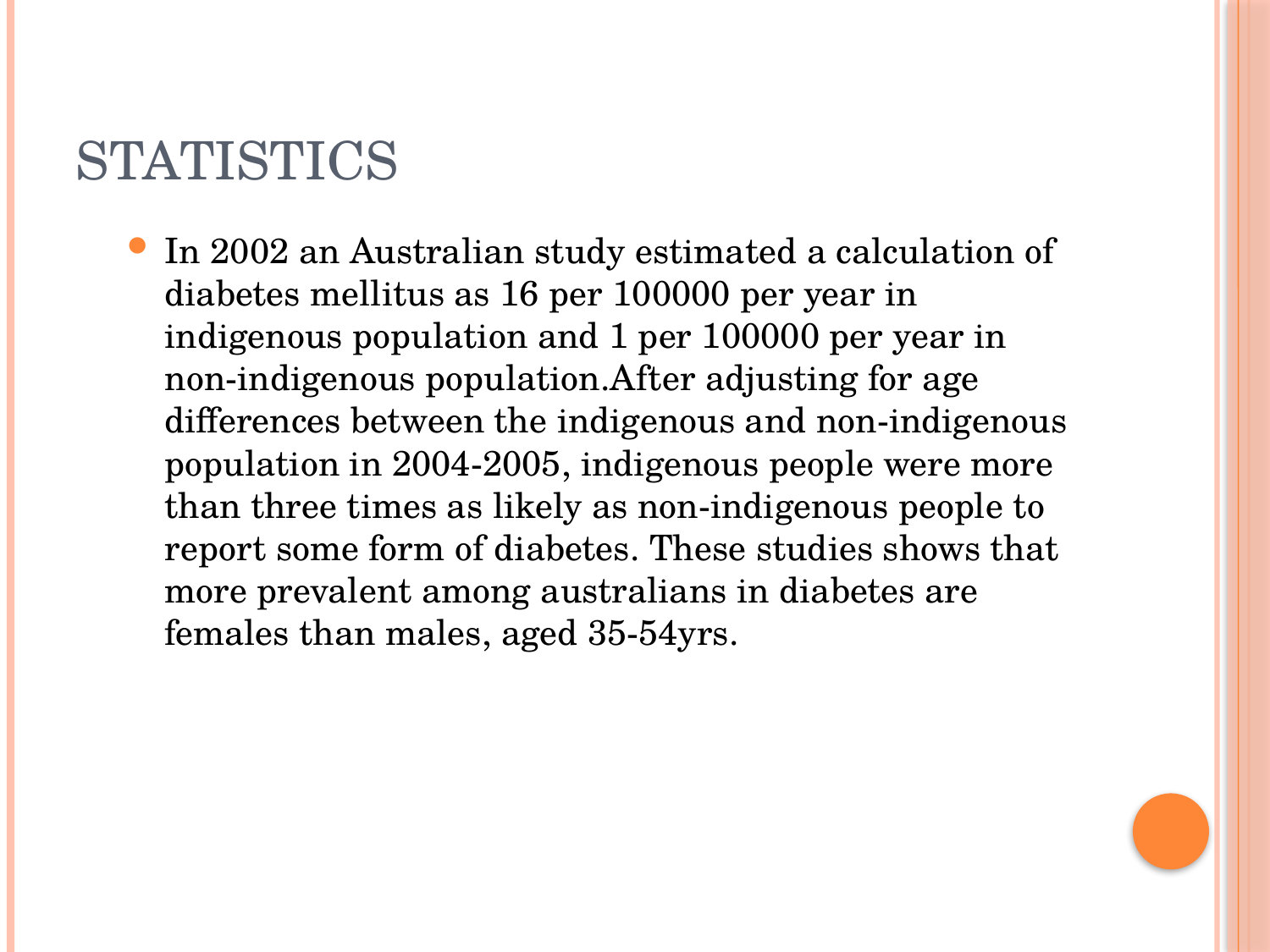

# STATISTICS
In 2002 an Australian study estimated a calculation of diabetes mellitus as 16 per 100000 per year in indigenous population and 1 per 100000 per year in non-indigenous population.After adjusting for age differences between the indigenous and non-indigenous population in 2004-2005, indigenous people were more than three times as likely as non-indigenous people to report some form of diabetes. These studies shows that more prevalent among australians in diabetes are females than males, aged 35-54yrs.